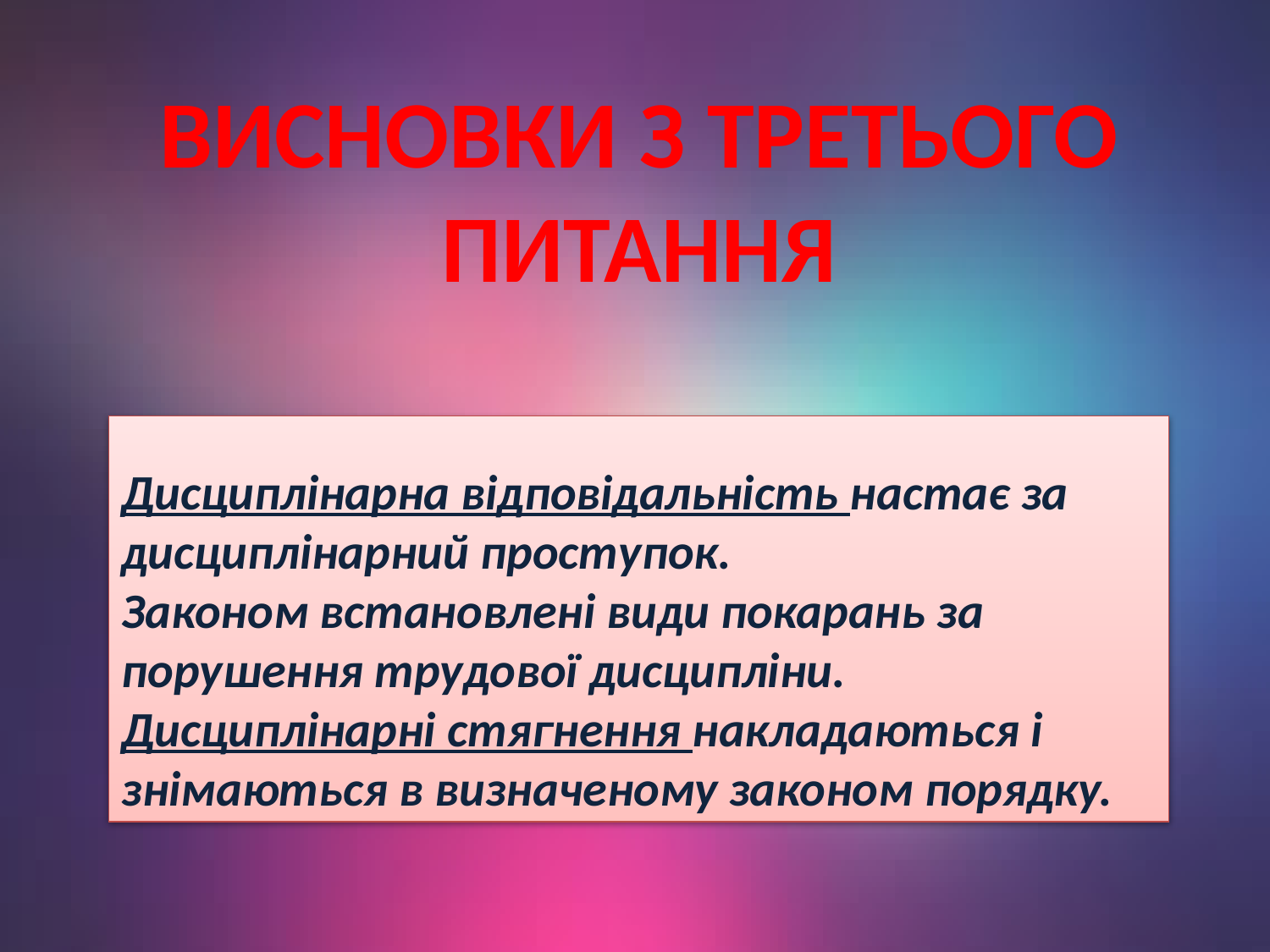

Висновки з третього питання

Дисциплінарна відповідальність настає за дисциплінарний проступок.
Законом встановлені види покарань за порушення трудової дисципліни.
Дисциплінарні стягнення накладаються і знімаються в визначеному законом порядку.